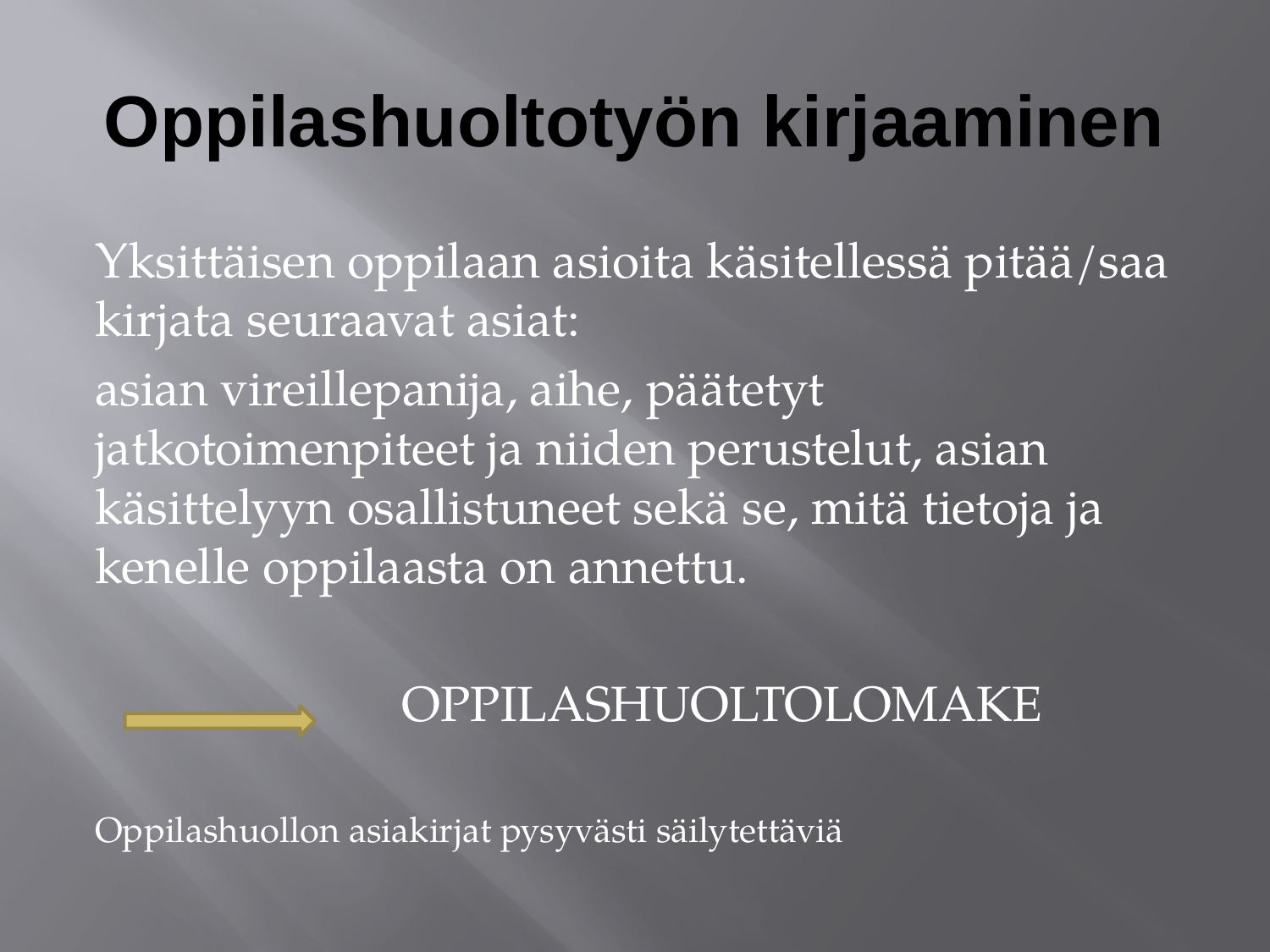

# Oppilashuoltotyön kirjaaminen
Yksittäisen oppilaan asioita käsitellessä pitää/saa kirjata seuraavat asiat:
asian vireillepanija, aihe, päätetyt jatkotoimenpiteet ja niiden perustelut, asian käsittelyyn osallistuneet sekä se, mitä tietoja ja kenelle oppilaasta on annettu.

                         OPPILASHUOLTOLOMAKE

Oppilashuollon asiakirjat pysyvästi säilytettäviä